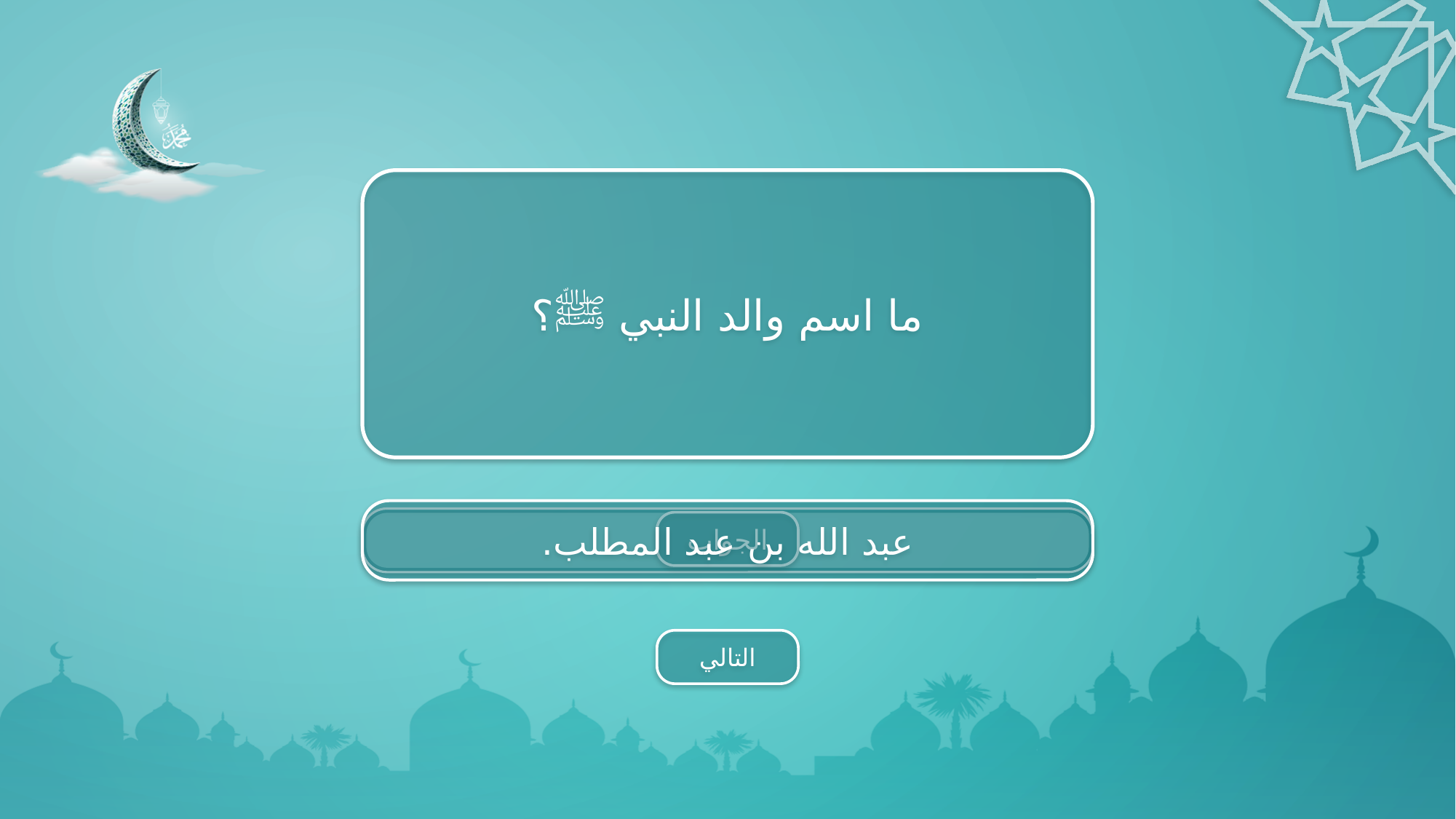

ما اسم والد النبي ﷺ؟
عبد الله بن عبد المطلب.

الجواب

التالي